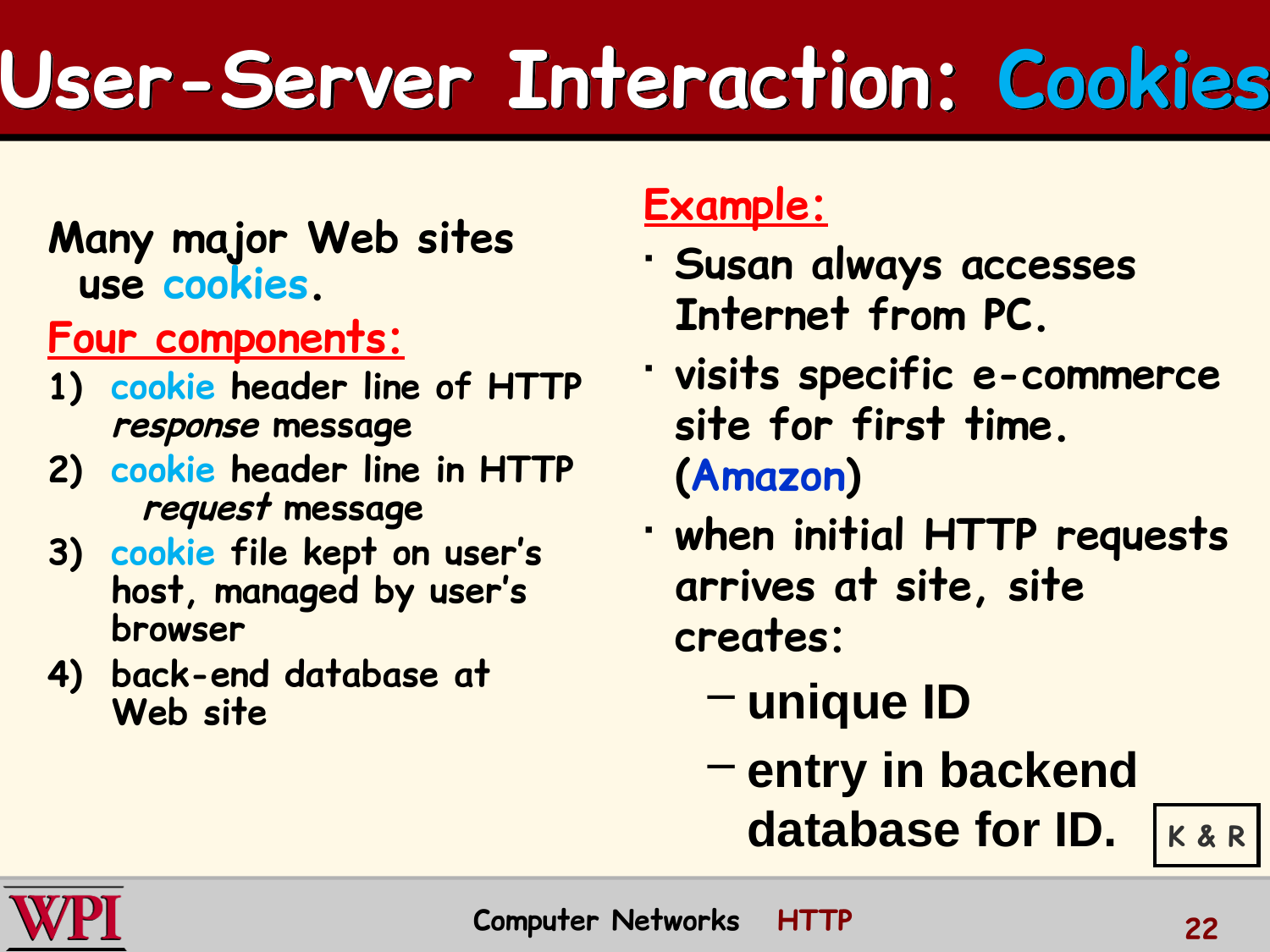

# User-Server Interaction: Cookies
Example:
Susan always accesses Internet from PC.
visits specific e-commerce site for first time. (Amazon)
when initial HTTP requests arrives at site, site creates:
unique ID
entry in backend database for ID.
Many major Web sites use cookies.
Four components:
cookie header line of HTTP response message
cookie header line in HTTP   request message
cookie file kept on user’s host, managed by user’s browser
back-end database at Web site
K & R
 Computer Networks   HTTP
22